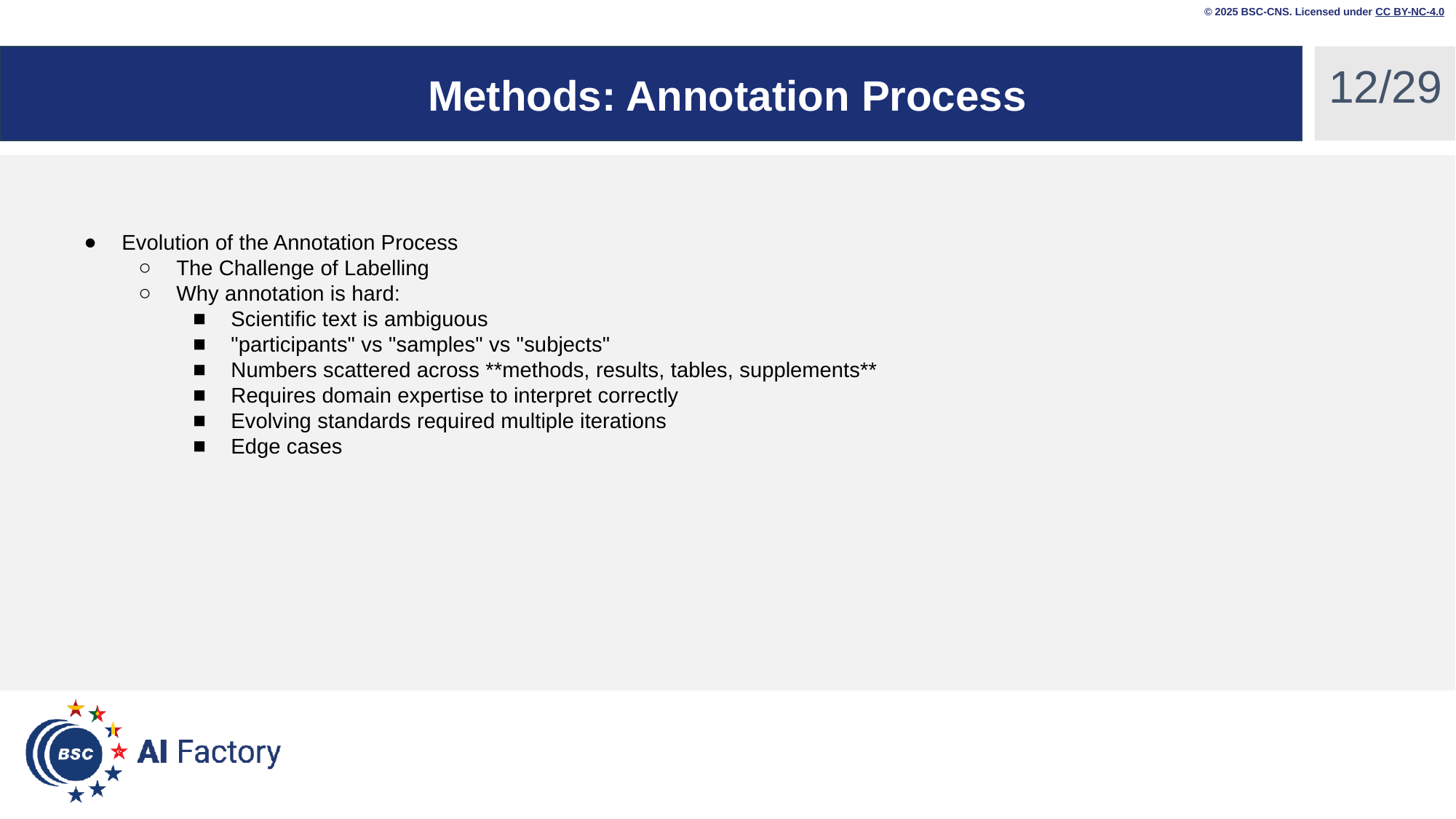

© 2025 BSC-CNS. Licensed under CC BY-NC-4.0
12/29
# Methods: Annotation Process
Evolution of the Annotation Process
The Challenge of Labelling
Why annotation is hard:
Scientific text is ambiguous
"participants" vs "samples" vs "subjects"
Numbers scattered across **methods, results, tables, supplements**
Requires domain expertise to interpret correctly
Evolving standards required multiple iterations
Edge cases